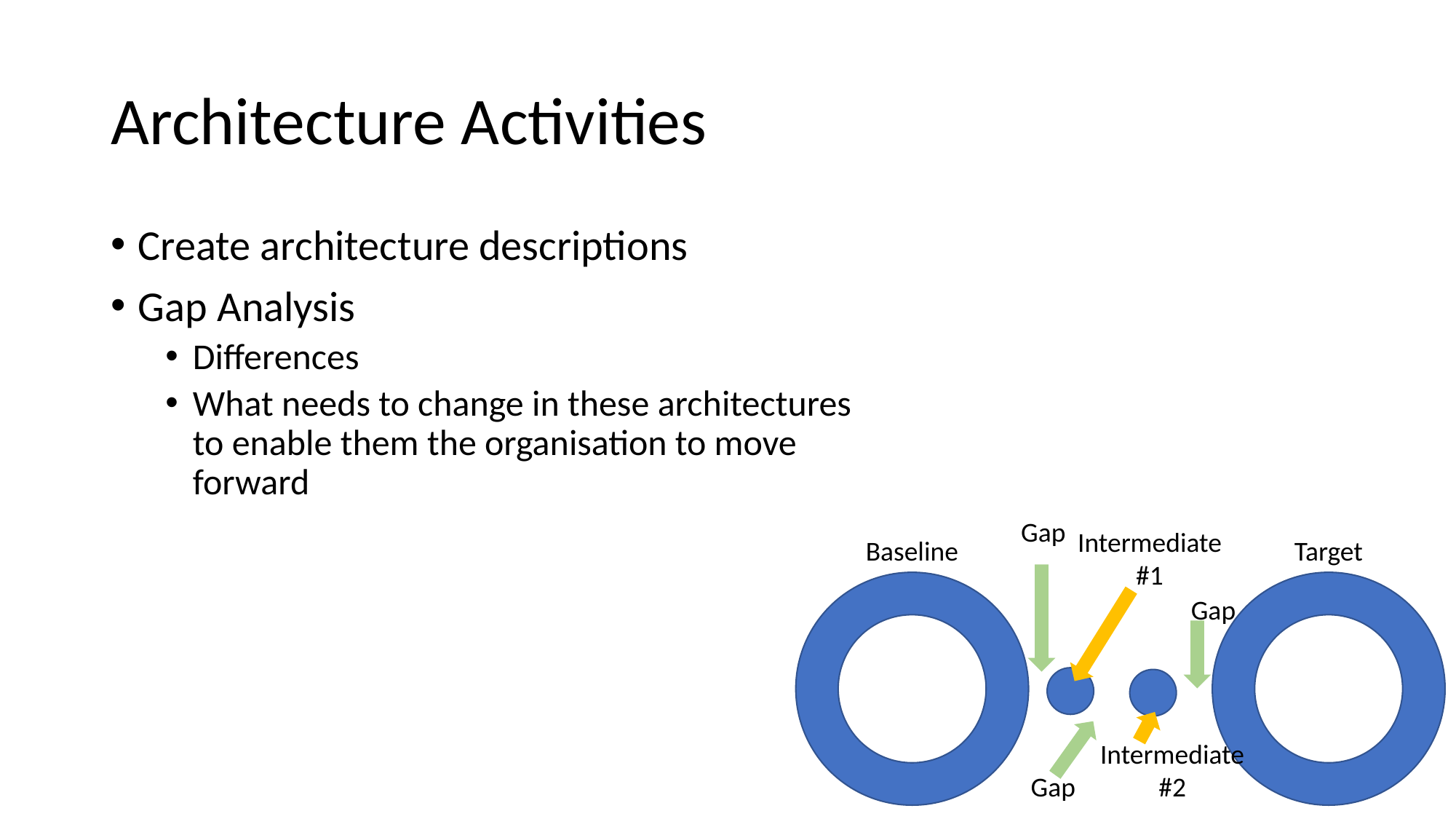

# Architecture Activities
Create architecture descriptions
Gap Analysis
Differences
What needs to change in these architectures to enable them the organisation to move forward

Gap
Intermediate #1
Baseline

Target

Gap

Intermediate #2
Gap